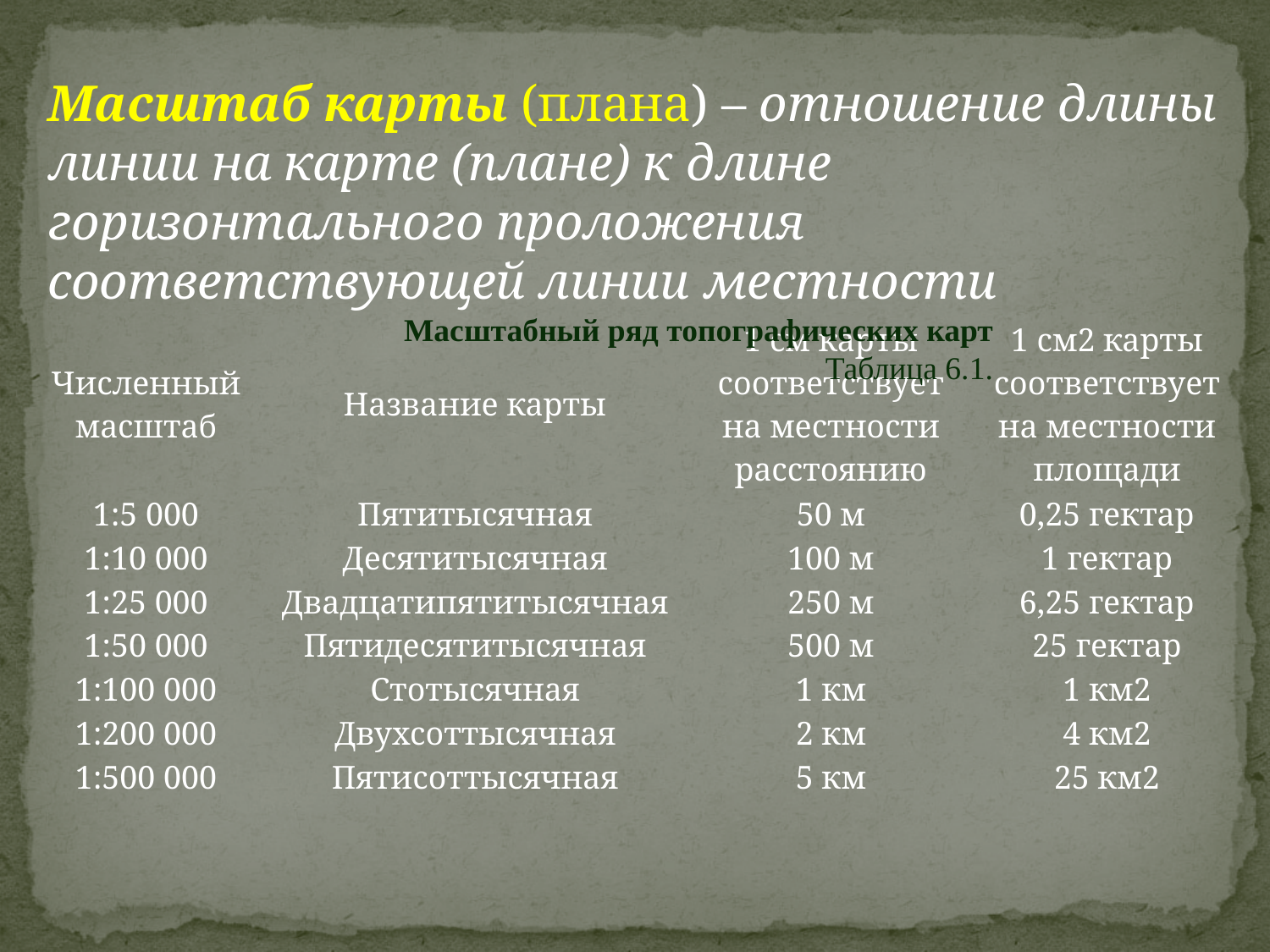

Масштаб карты (плана) – отношение длины линии на карте (плане) к длине горизонтального проложения соответствующей линии местности
| Численный масштаб | Название карты | 1 см карты соответствует на местности расстоянию | 1 см2 карты соответствует на местности площади |
| --- | --- | --- | --- |
| 1:5 000 | Пятитысячная | 50 м | 0,25 гектар |
| 1:10 000 | Десятитысячная | 100 м | 1 гектар |
| 1:25 000 | Двадцатипятитысячная | 250 м | 6,25 гектар |
| 1:50 000 | Пятидесятитысячная | 500 м | 25 гектар |
| 1:100 000 | Стотысячная | 1 км | 1 км2 |
| 1:200 000 | Двухсоттысячная | 2 км | 4 км2 |
| 1:500 000 | Пятисоттысячная | 5 км | 25 км2 |
Масштабный ряд топографических карт
Таблица 6.1.